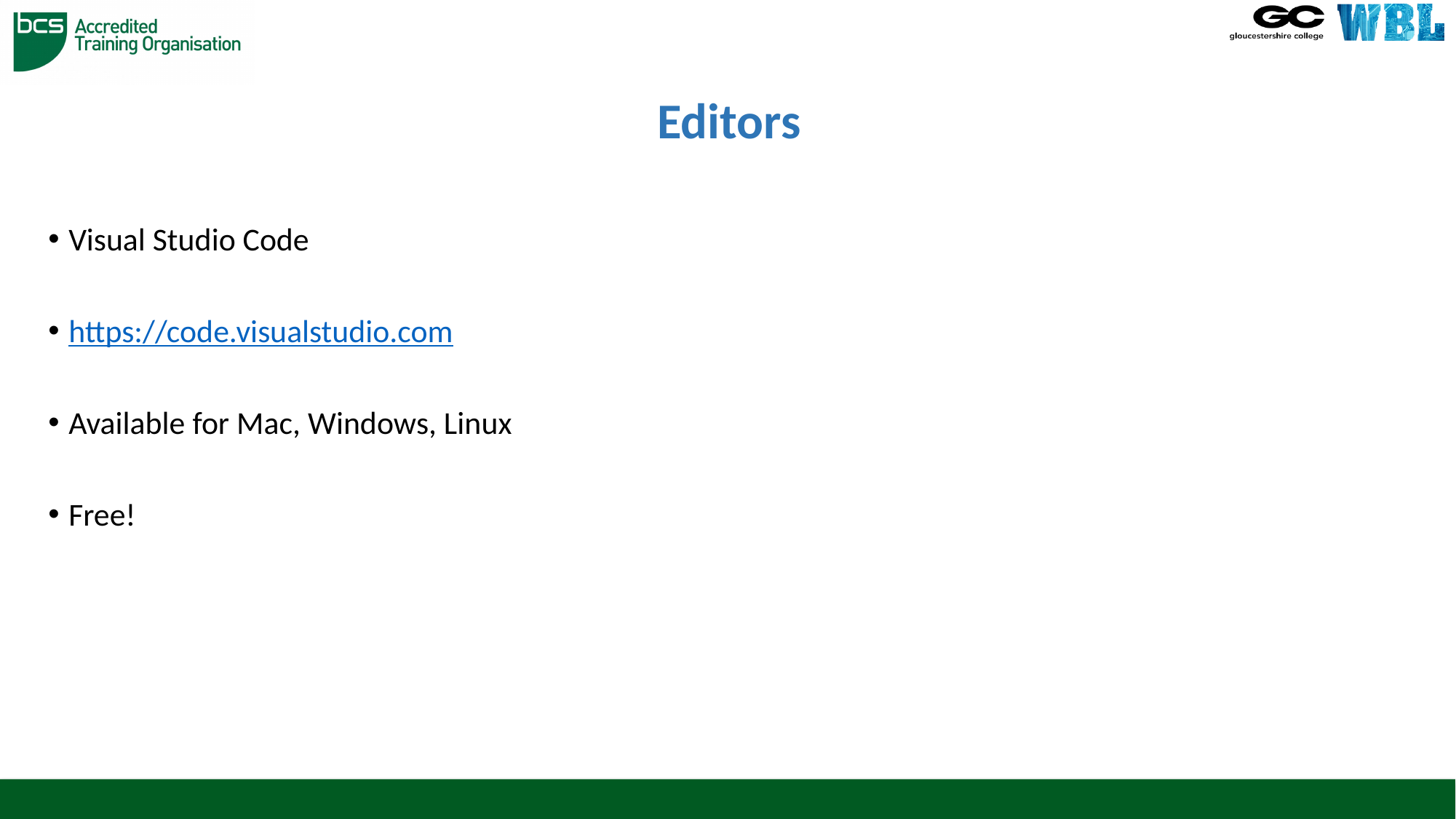

# Editors
Visual Studio Code

https://code.visualstudio.com

Available for Mac, Windows, Linux

Free!